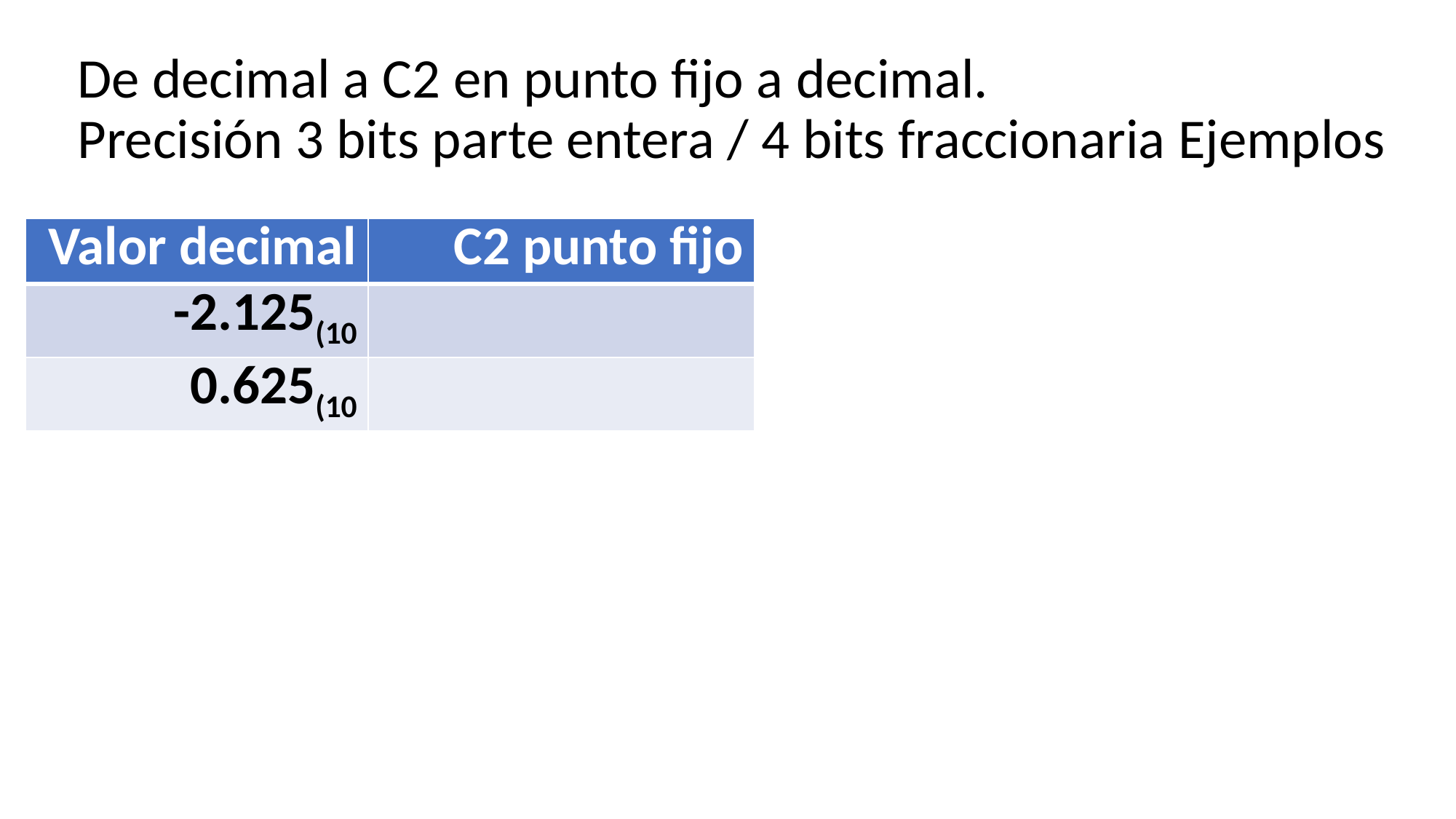

# De decimal a C2 en punto fijo a decimal. Precisión 3 bits parte entera / 4 bits fraccionaria Ejemplos
| Valor decimal | C2 punto fijo |
| --- | --- |
| -2.125(10 |  |
| 0.625(10 |  |